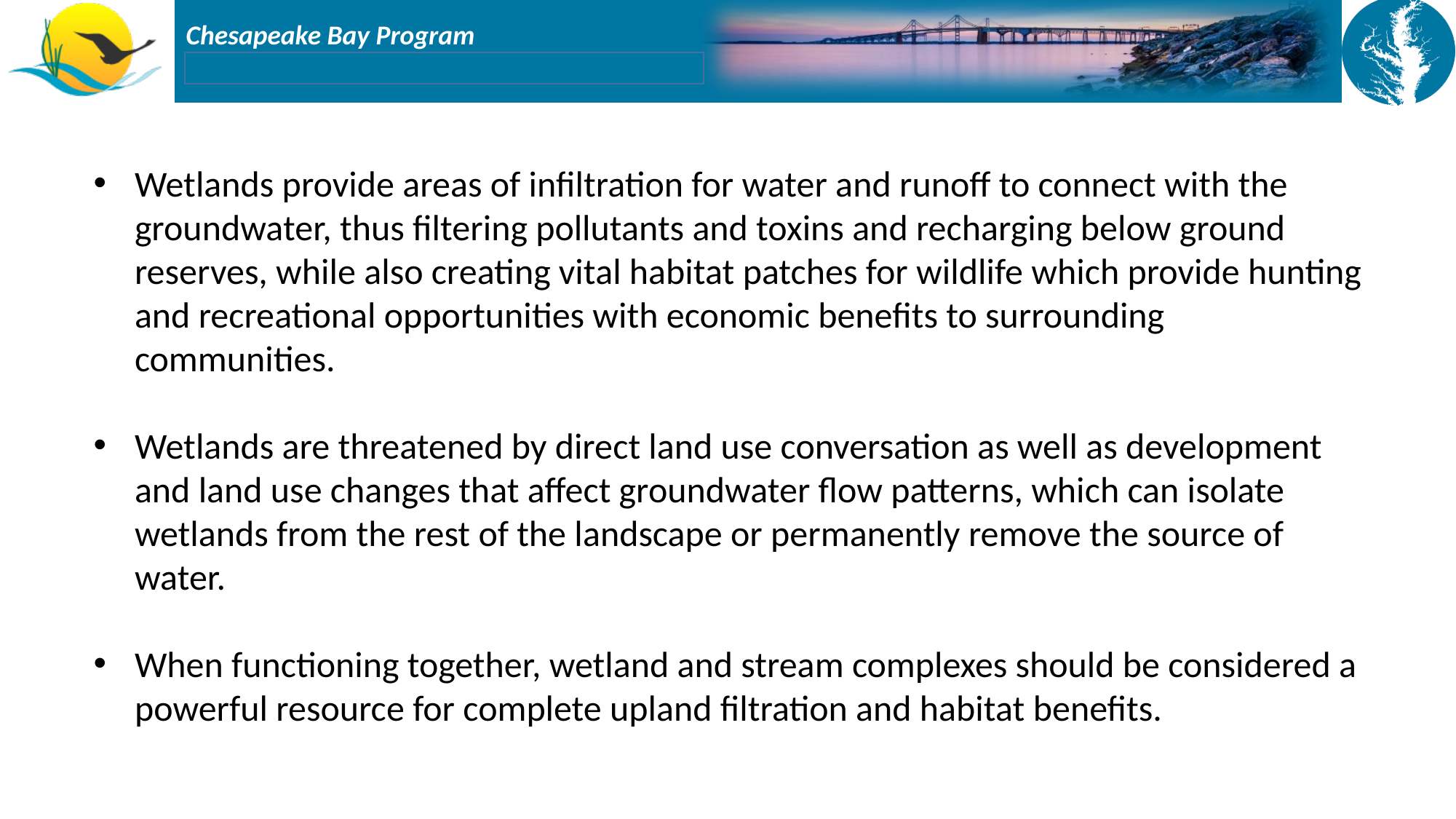

Wetlands provide areas of infiltration for water and runoff to connect with the groundwater, thus filtering pollutants and toxins and recharging below ground reserves, while also creating vital habitat patches for wildlife which provide hunting and recreational opportunities with economic benefits to surrounding communities.

Wetlands are threatened by direct land use conversation as well as development and land use changes that affect groundwater flow patterns, which can isolate wetlands from the rest of the landscape or permanently remove the source of water.

When functioning together, wetland and stream complexes should be considered a powerful resource for complete upland filtration and habitat benefits.